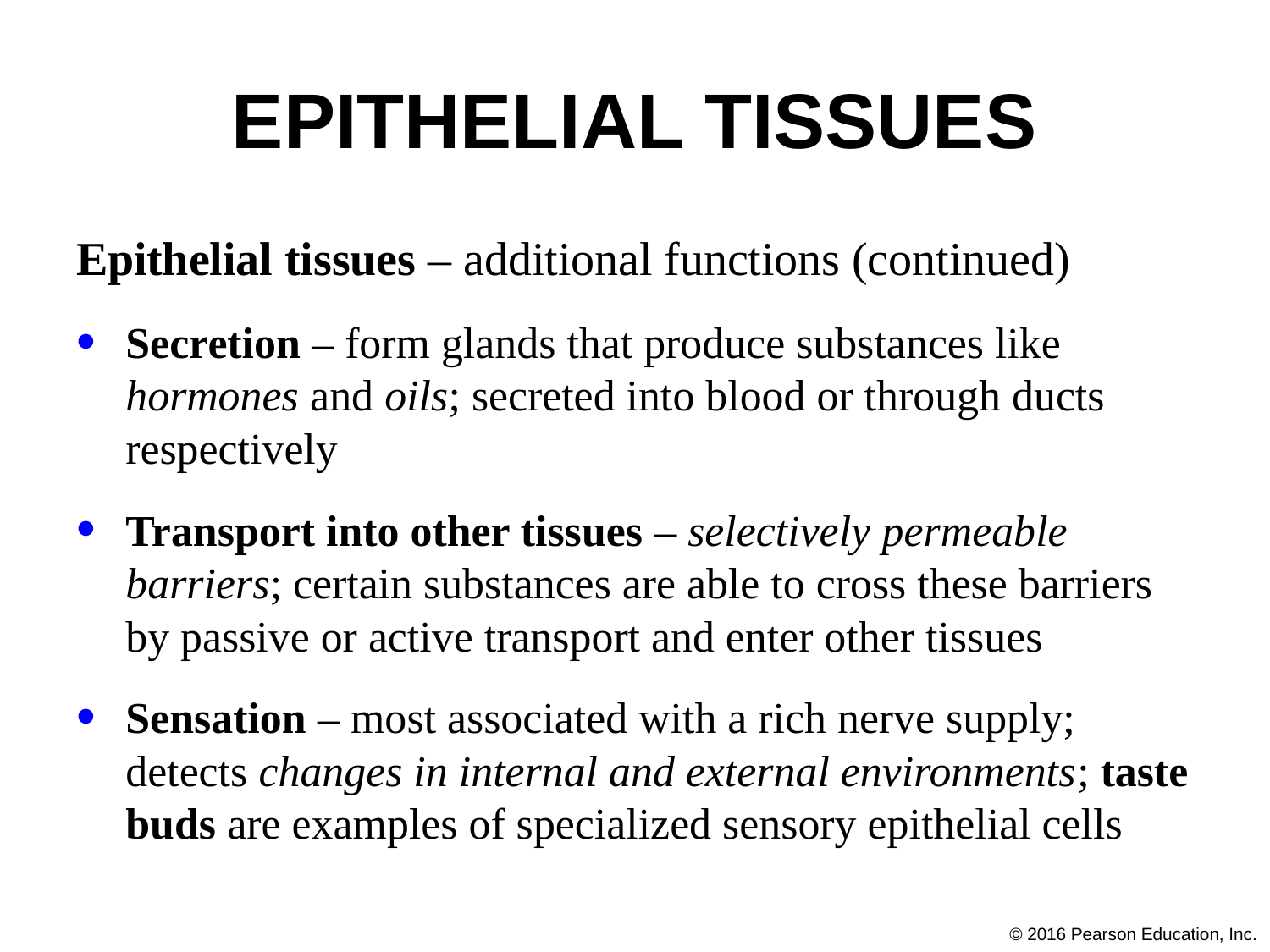

# Epithelial Tissues
Epithelial tissues – additional functions (continued)
Secretion – form glands that produce substances like hormones and oils; secreted into blood or through ducts respectively
Transport into other tissues – selectively permeable barriers; certain substances are able to cross these barriers by passive or active transport and enter other tissues
Sensation – most associated with a rich nerve supply; detects changes in internal and external environments; taste buds are examples of specialized sensory epithelial cells
© 2016 Pearson Education, Inc.